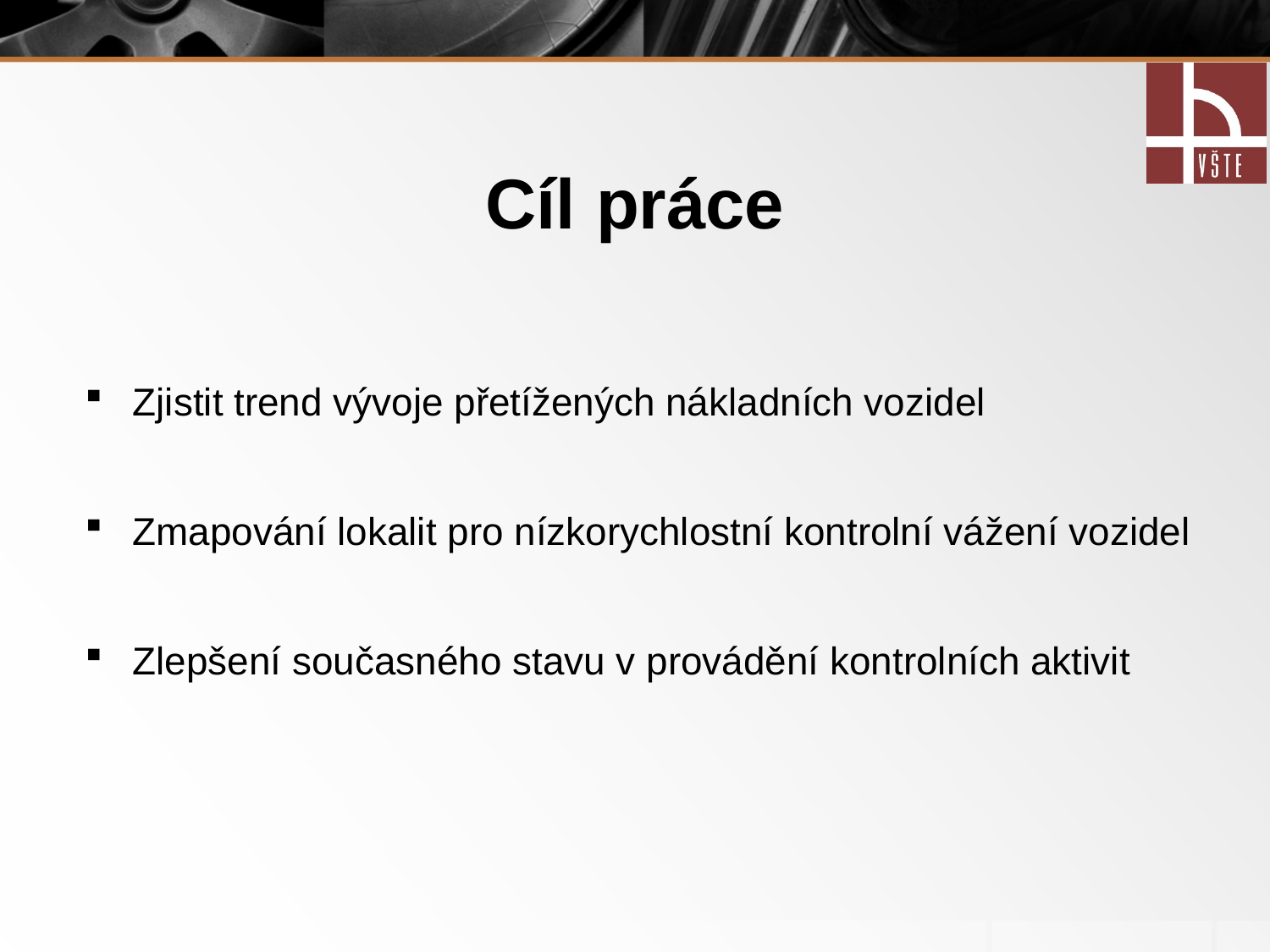

# Cíl práce

Zjistit trend vývoje přetížených nákladních vozidel

Zmapování lokalit pro nízkorychlostní kontrolní vážení vozidel

Zlepšení současného stavu v provádění kontrolních aktivit